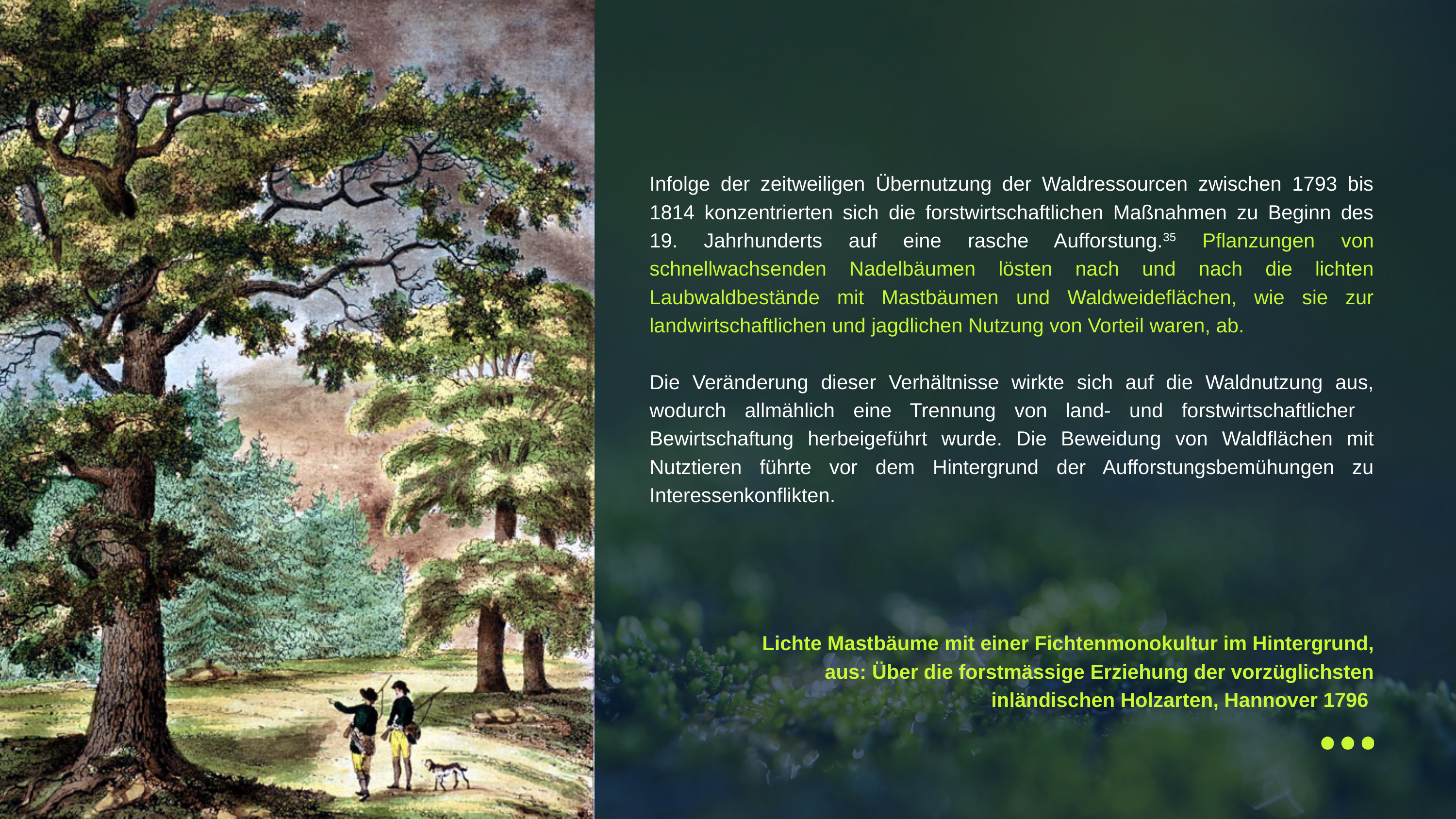

Infolge der zeitweiligen Übernutzung der Waldressourcen zwischen 1793 bis 1814 konzentrierten sich die forstwirtschaftlichen Maßnahmen zu Beginn des 19. Jahrhunderts auf eine rasche Aufforstung.35 Pflanzungen von schnellwachsenden Nadelbäumen lösten nach und nach die lichten Laubwaldbestände mit Mastbäumen und Waldweideflächen, wie sie zur landwirtschaftlichen und jagdlichen Nutzung von Vorteil waren, ab.

Die Veränderung dieser Verhältnisse wirkte sich auf die Waldnutzung aus, wodurch allmählich eine Trennung von land- und forstwirtschaftlicher  Bewirtschaftung herbeigeführt wurde. Die Beweidung von Waldflächen mit Nutztieren führte vor dem Hintergrund der Aufforstungsbemühungen zu Interessenkonflikten.
Lichte Mastbäume mit einer Fichtenmonokultur im Hintergrund, aus: Über die forstmässige Erziehung der vorzüglichsten inländischen Holzarten, Hannover 1796